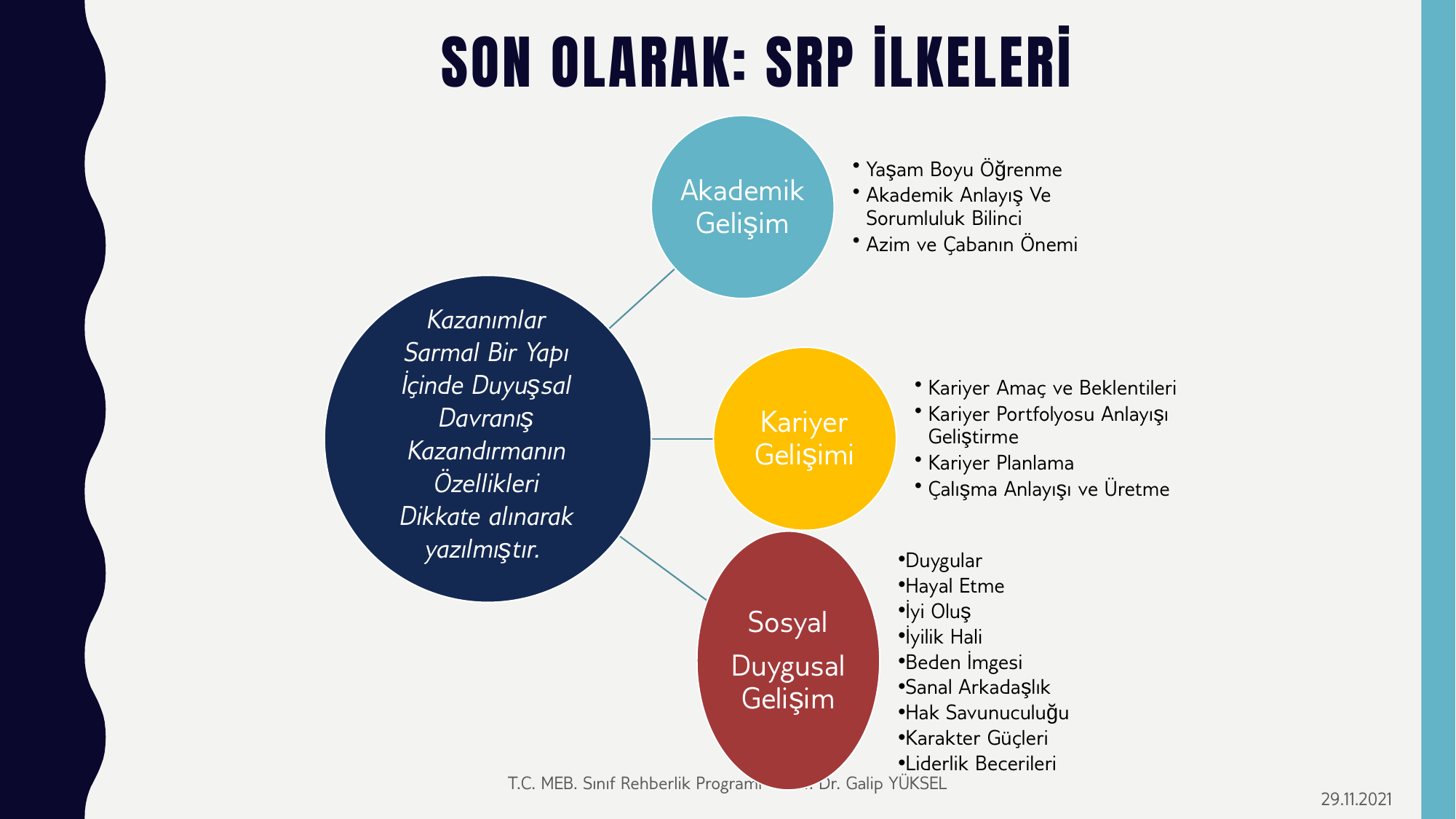

# SON OLARAK: SRP İLKELERİ
Akademik Gelişim
Yaşam Boyu Öğrenme
Akademik Anlayış Ve Sorumluluk Bilinci
Azim ve Çabanın Önemi
Kariyer Gelişimi
Kariyer Amaç ve Beklentileri
Kariyer Portfolyosu Anlayışı Geliştirme
Kariyer Planlama
Çalışma Anlayışı ve Üretme
Sosyal
Duygusal Gelişim
Duygular
Hayal Etme
İyi Oluş
İyilik Hali
Beden İmgesi
Sanal Arkadaşlık
Hak Savunuculuğu
Karakter Güçleri
Liderlik Becerileri

Kazanımlar Sarmal Bir Yapı İçinde Duyuşsal Davranış Kazandırmanın Özellikleri Dikkate alınarak yazılmıştır.
T.C. MEB. Sınıf Rehberlik Programı - Prof. Dr. Galip YÜKSEL
29.11.2021